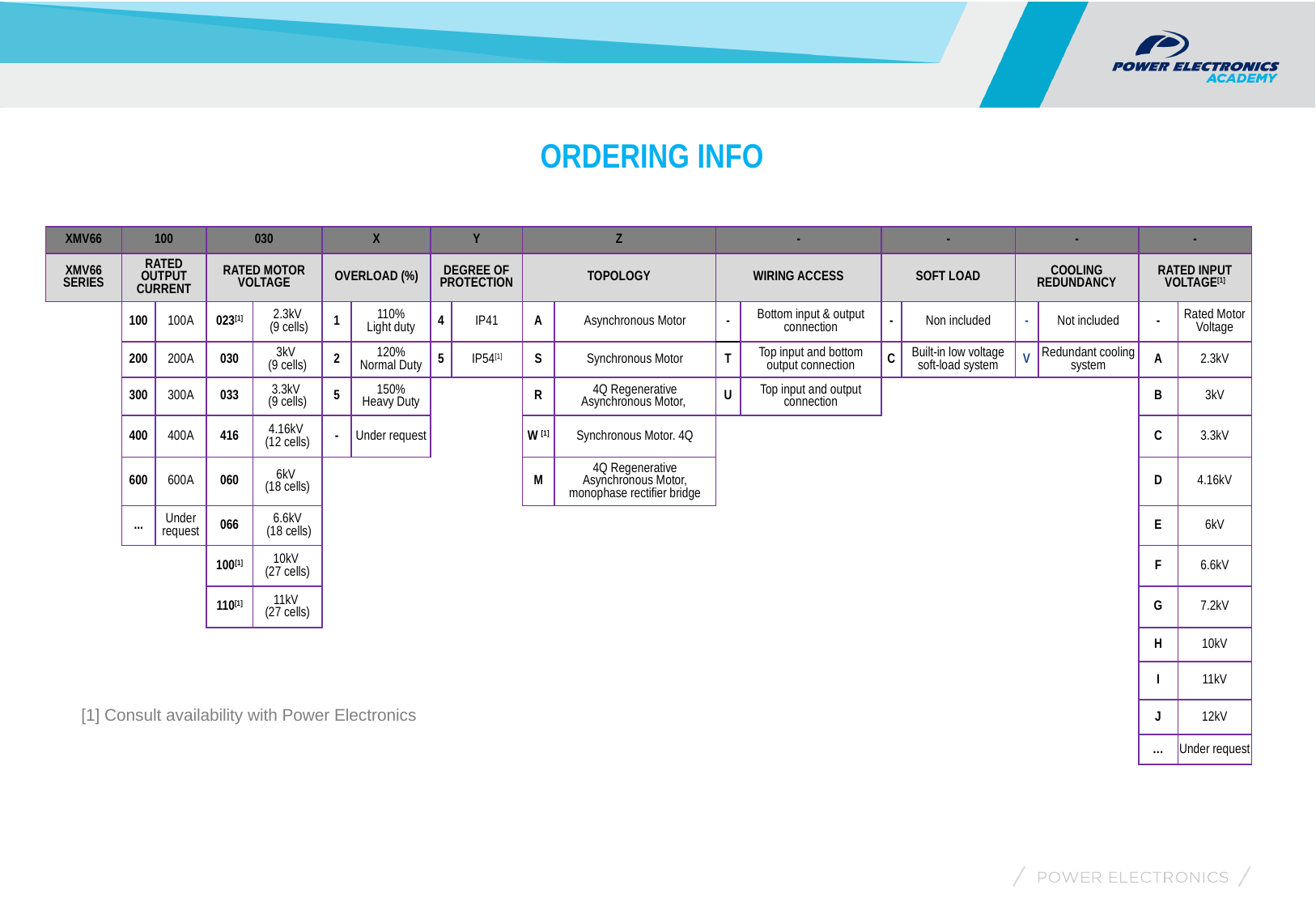

ORDERING INFO
| XMV66 | 100 |  | 030 |  | X |  | Y |  | Z |  | - |  | - |  | - |  | - |  |
| --- | --- | --- | --- | --- | --- | --- | --- | --- | --- | --- | --- | --- | --- | --- | --- | --- | --- | --- |
| XMV66 SERIES | RATED OUTPUT CURRENT |  | RATED MOTOR VOLTAGE |  | OVERLOAD (%) |  | DEGREE OF PROTECTION |  | TOPOLOGY |  | WIRING ACCESS |  | SOFT LOAD |  | COOLING REDUNDANCY |  | RATED INPUT VOLTAGE[1] |  |
|  | 100 | 100A | 023[1] | 2.3kV (9 cells) | 1 | 110% Light duty | 4 | IP41 | A | Asynchronous Motor | - | Bottom input & output connection | - | Non included | - | Not included | - | Rated Motor Voltage |
|  | 200 | 200A | 030 | 3kV (9 cells) | 2 | 120% Normal Duty | 5 | IP54[1] | S | Synchronous Motor | T | Top input and bottom output connection | C | Built-in low voltage soft-load system | V | Redundant cooling system | A | 2.3kV |
|  | 300 | 300A | 033 | 3.3kV (9 cells) | 5 | 150% Heavy Duty |  |  | R | 4Q Regenerative Asynchronous Motor, | U | Top input and output connection |  |  |  |  | B | 3kV |
|  | 400 | 400A | 416 | 4.16kV (12 cells) | - | Under request |  |  | W [1] | Synchronous Motor. 4Q |  |  |  |  |  |  | C | 3.3kV |
|  | 600 | 600A | 060 | 6kV (18 cells) |  |  |  |  | M | 4Q Regenerative Asynchronous Motor, monophase rectifier bridge |  |  |  |  |  |  | D | 4.16kV |
|  | ... | Under request | 066 | 6.6kV (18 cells) |  |  |  |  |  |  |  |  |  |  |  |  | E | 6kV |
|  |  |  | 100[1] | 10kV (27 cells) |  |  |  |  |  |  |  |  |  |  |  |  | F | 6.6kV |
|  |  |  | 110[1] | 11kV (27 cells) |  |  |  |  |  |  |  |  |  |  |  |  | G | 7.2kV |
|  |  |  |  |  |  |  |  |  |  |  |  |  |  |  |  |  | H | 10kV |
|  |  |  |  |  |  |  |  |  |  |  |  |  |  |  |  |  | I | 11kV |
|  |  |  |  |  |  |  |  |  |  |  |  |  |  |  |  |  | J | 12kV |
|  |  |  |  |  |  |  |  |  |  |  |  |  |  |  |  |  | … | Under request |
[1] Consult availability with Power Electronics